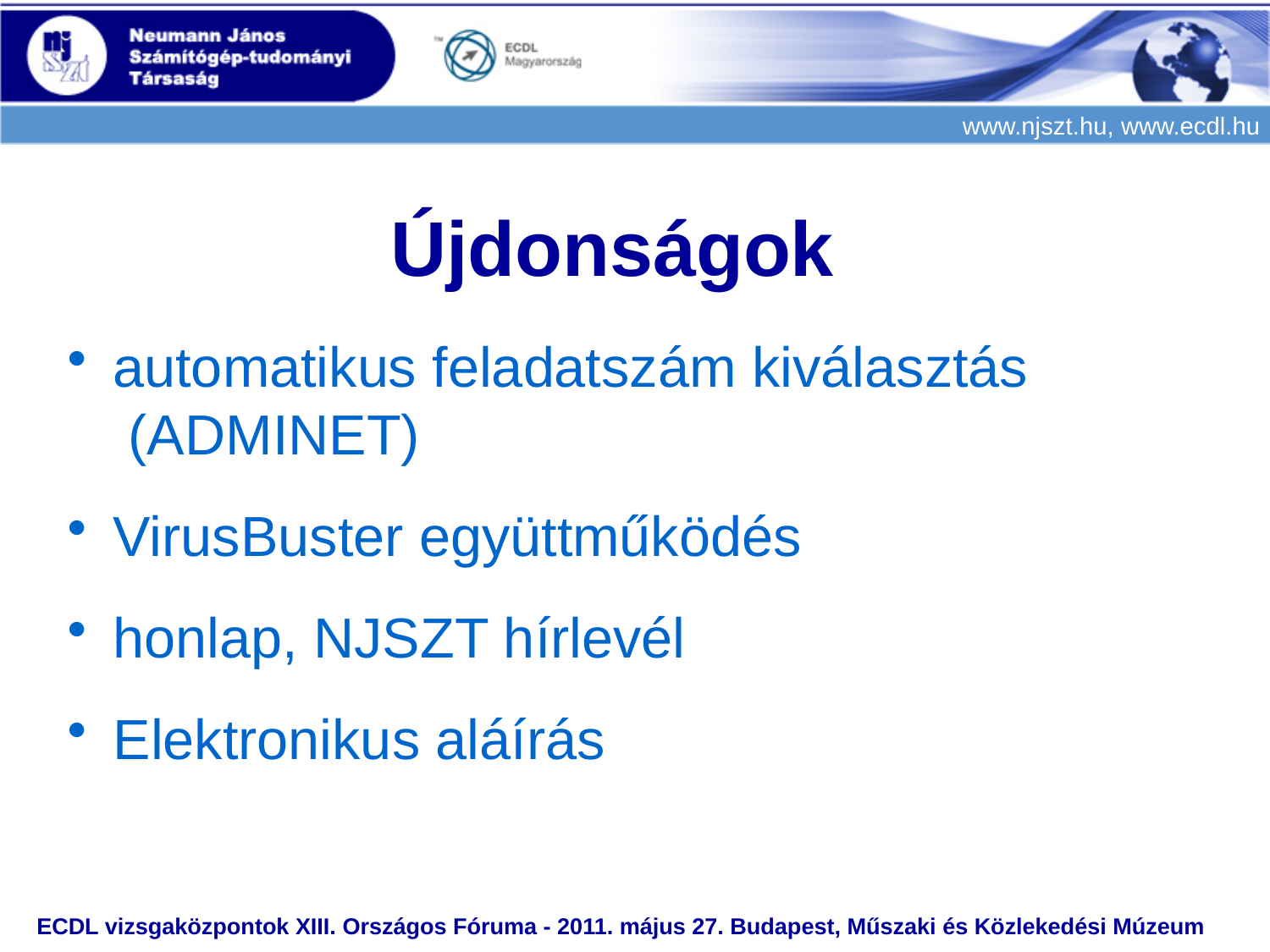

Újdonságok
 automatikus feladatszám kiválasztás
  (ADMINET)
 VirusBuster együttműködés
 honlap, NJSZT hírlevél
 Elektronikus aláírás
ECDL vizsgaközpontok XIII. Országos Fóruma - 2011. május 27. Budapest, Műszaki és Közlekedési Múzeum